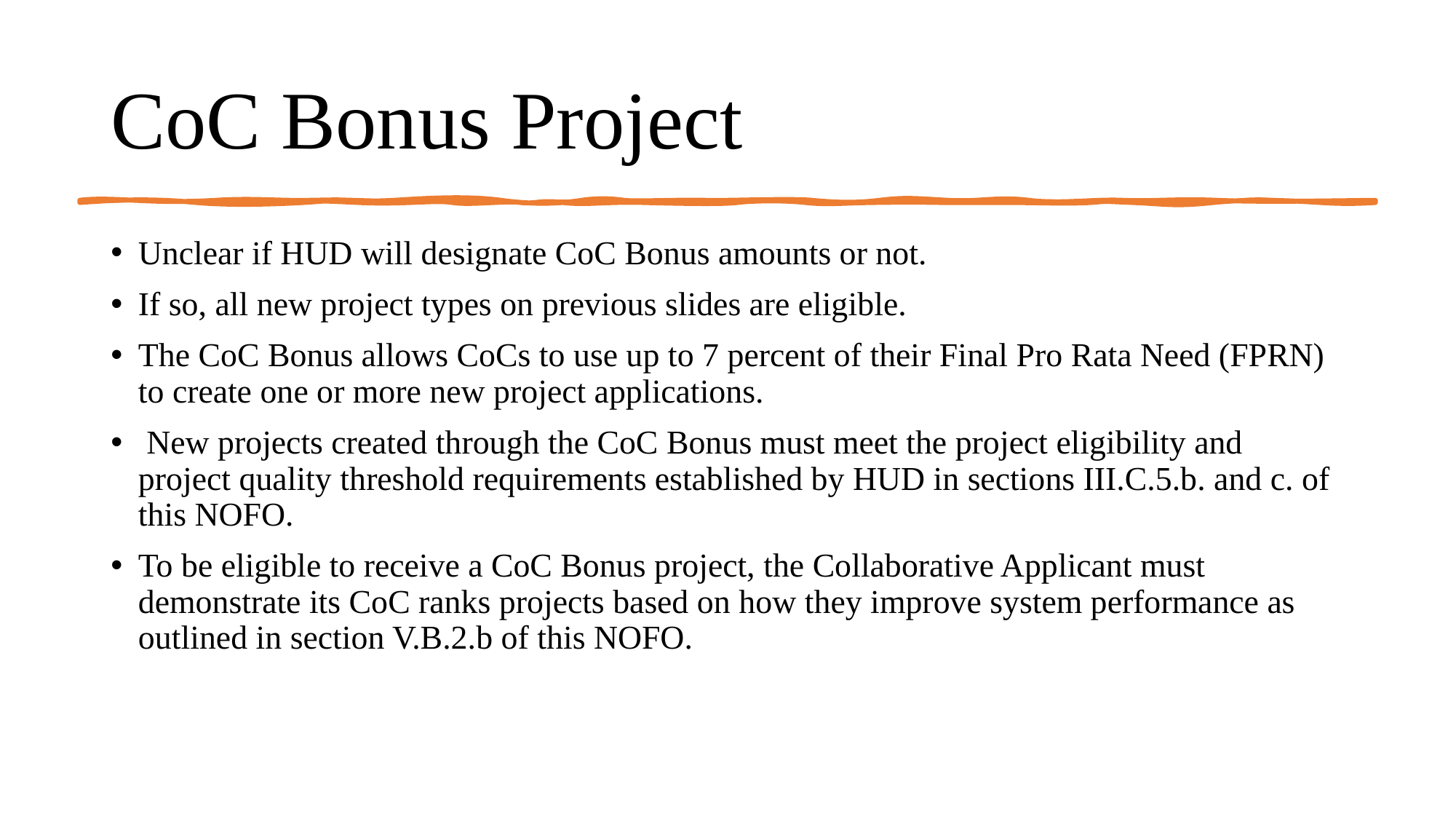

# CoC Bonus Project

Unclear if HUD will designate CoC Bonus amounts or not.
If so, all new project types on previous slides are eligible.
The CoC Bonus allows CoCs to use up to 7 percent of their Final Pro Rata Need (FPRN) to create one or more new project applications.
 New projects created through the CoC Bonus must meet the project eligibility and project quality threshold requirements established by HUD in sections III.C.5.b. and c. of this NOFO.
To be eligible to receive a CoC Bonus project, the Collaborative Applicant must demonstrate its CoC ranks projects based on how they improve system performance as outlined in section V.B.2.b of this NOFO.